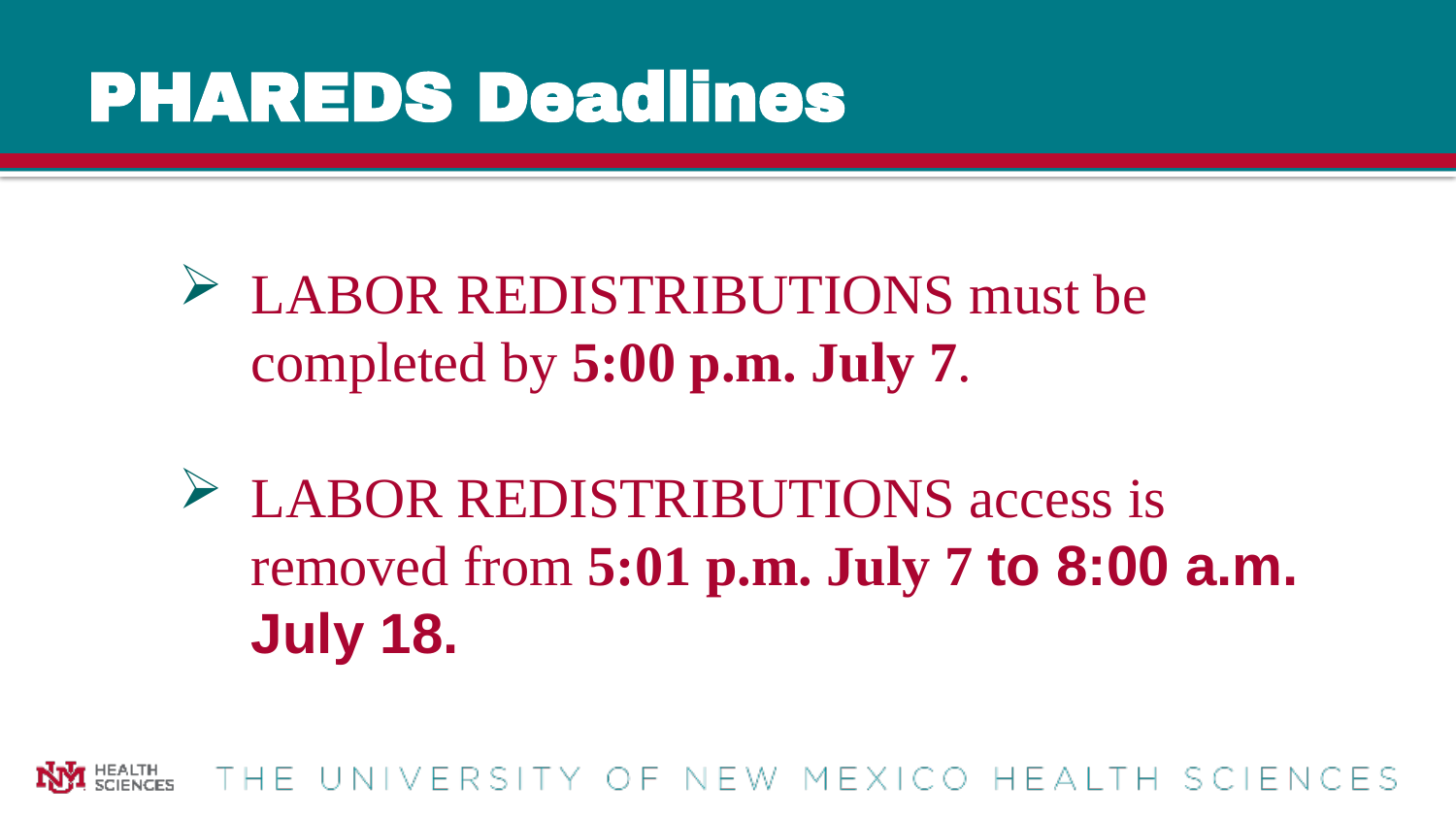

# PHAREDS Deadlines

LABOR REDISTRIBUTIONS must be completed by 5:00 p.m. July 7.

LABOR REDISTRIBUTIONS access is removed from 5:01 p.m. July 7 to 8:00 a.m. July 18.